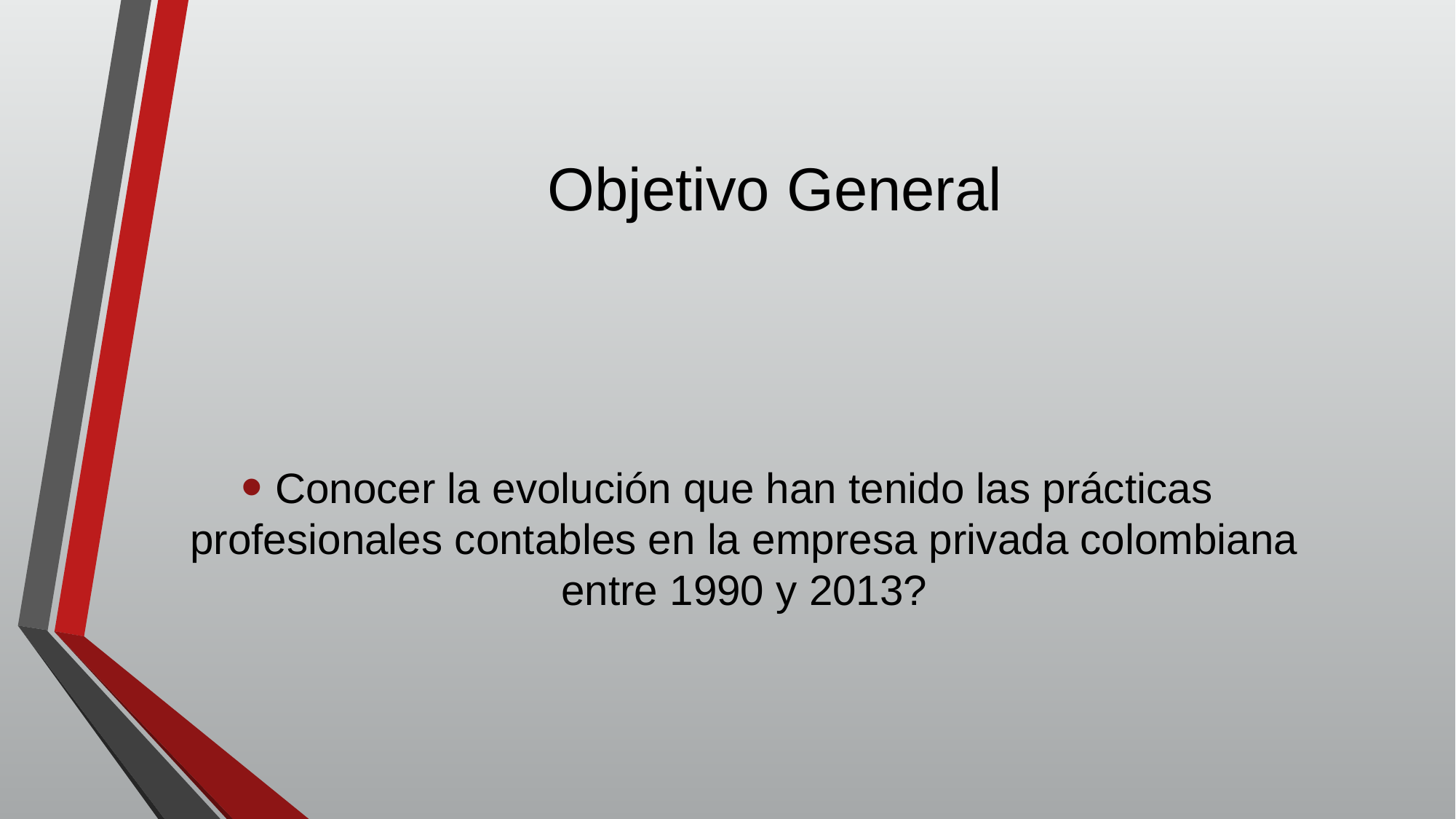

# Objetivo General
Conocer la evolución que han tenido las prácticas profesionales contables en la empresa privada colombiana entre 1990 y 2013?